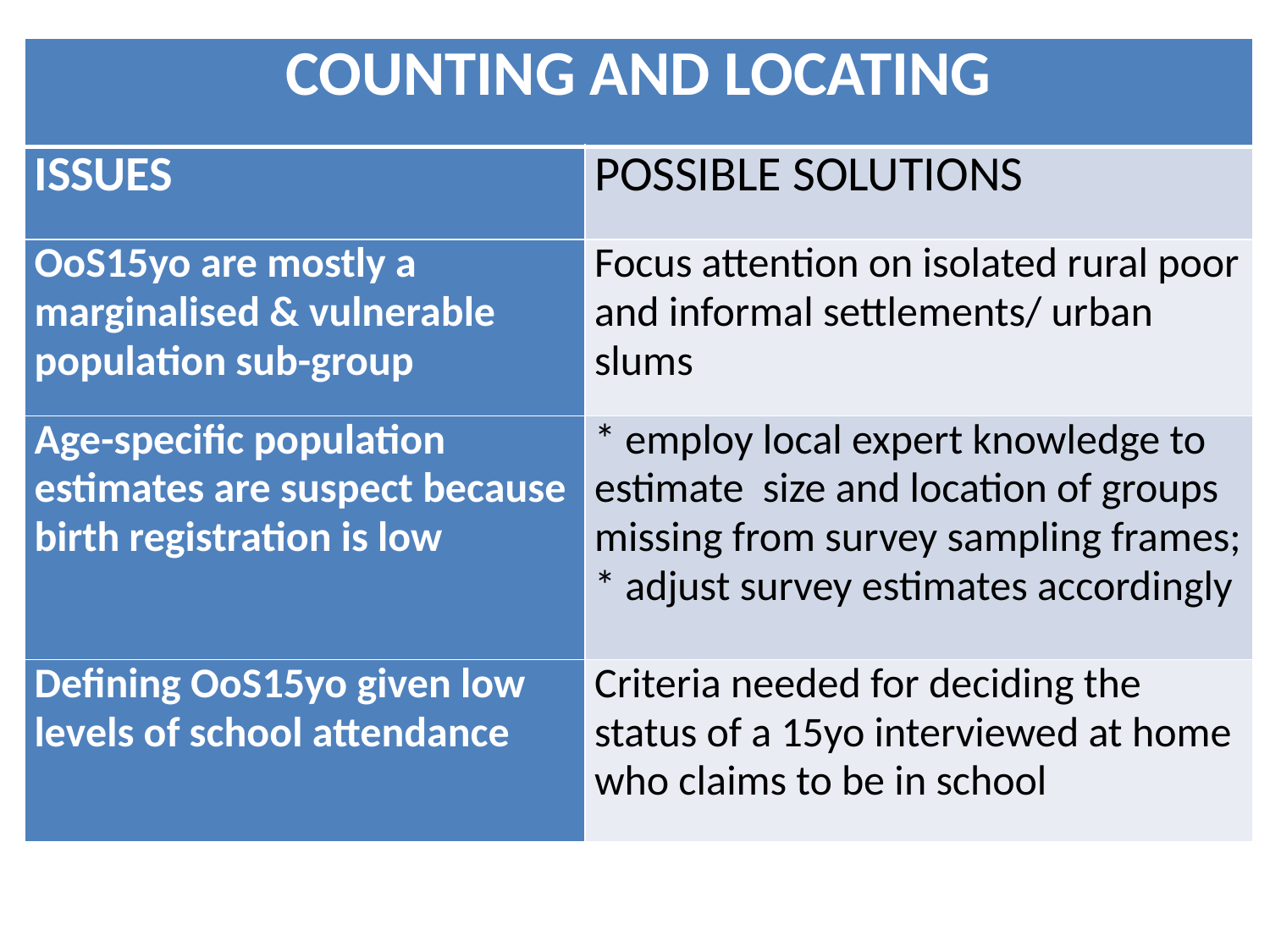

| COUNTING AND LOCATING |  |
| --- | --- |
| ISSUES | POSSIBLE SOLUTIONS |
| OoS15yo are mostly a marginalised & vulnerable population sub-group | Focus attention on isolated rural poor and informal settlements/ urban slums |
| Age-specific population estimates are suspect because birth registration is low | \* employ local expert knowledge to estimate size and location of groups missing from survey sampling frames; \* adjust survey estimates accordingly |
| Defining OoS15yo given low levels of school attendance | Criteria needed for deciding the status of a 15yo interviewed at home who claims to be in school |